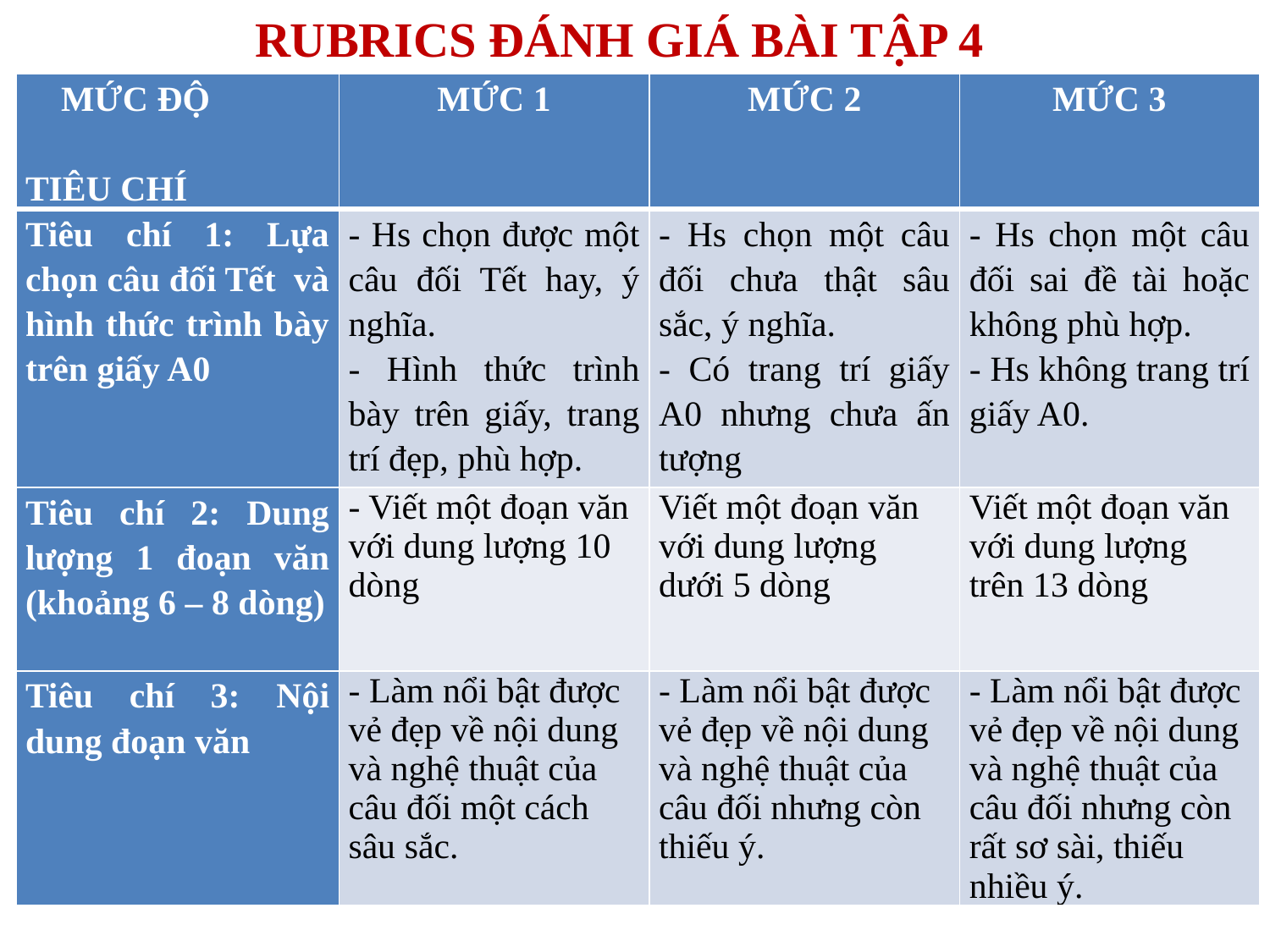

RUBRICS ĐÁNH GIÁ BÀI TẬP 4
| MỨC ĐỘ   TIÊU CHÍ | MỨC 1 | MỨC 2 | MỨC 3 |
| --- | --- | --- | --- |
| Tiêu chí 1: Lựa chọn câu đối Tết  và hình thức trình bày trên giấy A0 | - Hs chọn được một câu đối Tết hay, ý nghĩa. - Hình thức trình bày trên giấy, trang trí đẹp, phù hợp. | - Hs chọn một câu đối chưa thật sâu sắc, ý nghĩa. - Có trang trí giấy A0 nhưng chưa ấn tượng | - Hs chọn một câu đối sai đề tài hoặc không phù hợp. - Hs không trang trí giấy A0. |
| Tiêu chí 2: Dung lượng 1 đoạn văn (khoảng 6 – 8 dòng) | - Viết một đoạn văn với dung lượng 10 dòng | Viết một đoạn văn với dung lượng dưới 5 dòng | Viết một đoạn văn với dung lượng trên 13 dòng |
| Tiêu chí 3: Nội dung đoạn văn | - Làm nổi bật được vẻ đẹp về nội dung và nghệ thuật của câu đối một cách sâu sắc. | - Làm nổi bật được vẻ đẹp về nội dung và nghệ thuật của câu đối nhưng còn thiếu ý. | - Làm nổi bật được vẻ đẹp về nội dung và nghệ thuật của câu đối nhưng còn rất sơ sài, thiếu nhiều ý. |